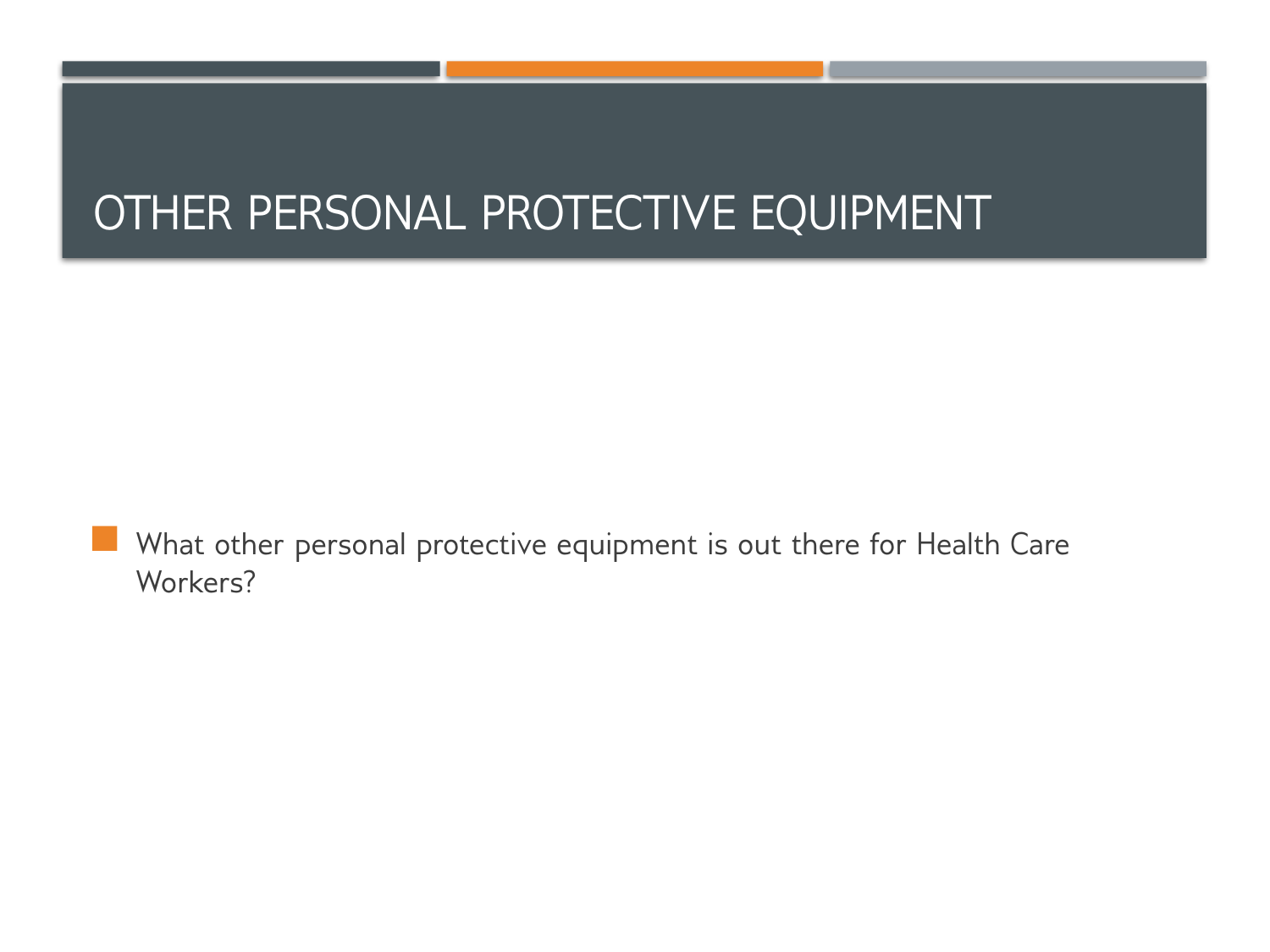

# Other Personal Protective Equipment
What other personal protective equipment is out there for Health Care Workers?